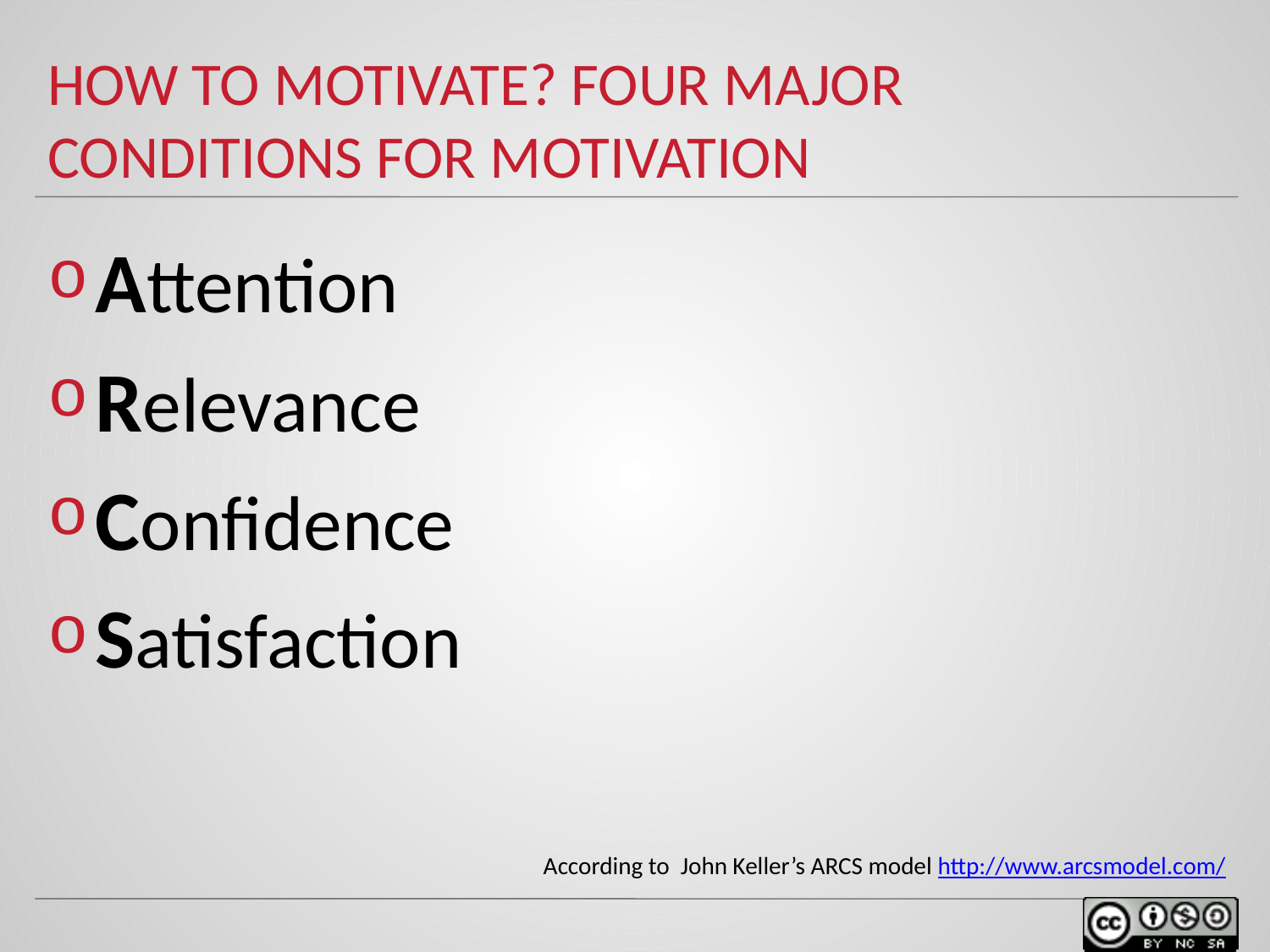

# How to motivate? four major conditions for motivation
Attention
Relevance
Confidence
Satisfaction

According to  John Keller’s ARCS model http://www.arcsmodel.com/